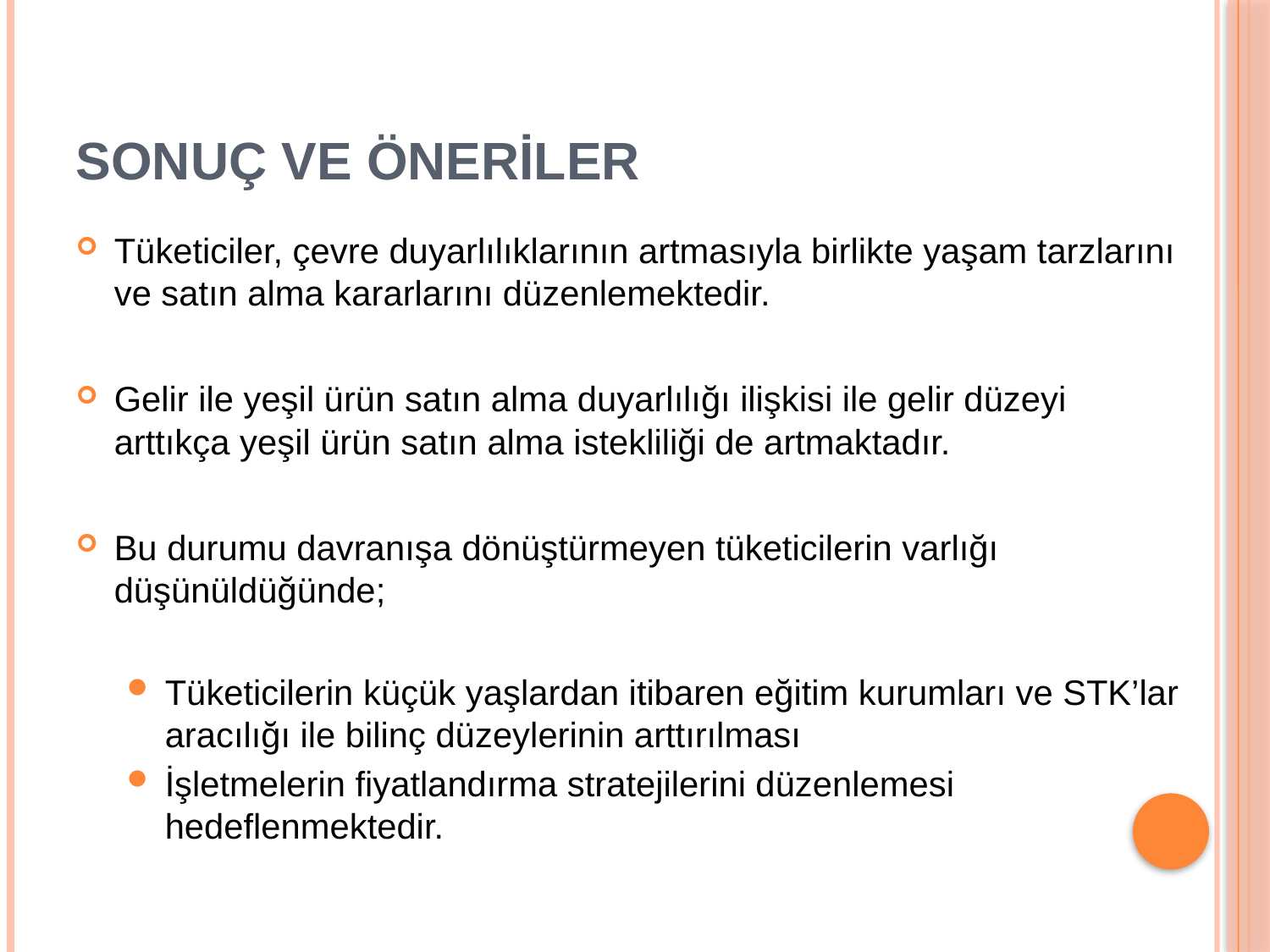

# SONUÇ VE ÖNERİLER
Tüketiciler, çevre duyarlılıklarının artmasıyla birlikte yaşam tarzlarını ve satın alma kararlarını düzenlemektedir.

Gelir ile yeşil ürün satın alma duyarlılığı ilişkisi ile gelir düzeyi arttıkça yeşil ürün satın alma istekliliği de artmaktadır.

Bu durumu davranışa dönüştürmeyen tüketicilerin varlığı düşünüldüğünde;

Tüketicilerin küçük yaşlardan itibaren eğitim kurumları ve STK’lar aracılığı ile bilinç düzeylerinin arttırılması
İşletmelerin fiyatlandırma stratejilerini düzenlemesi hedeflenmektedir.